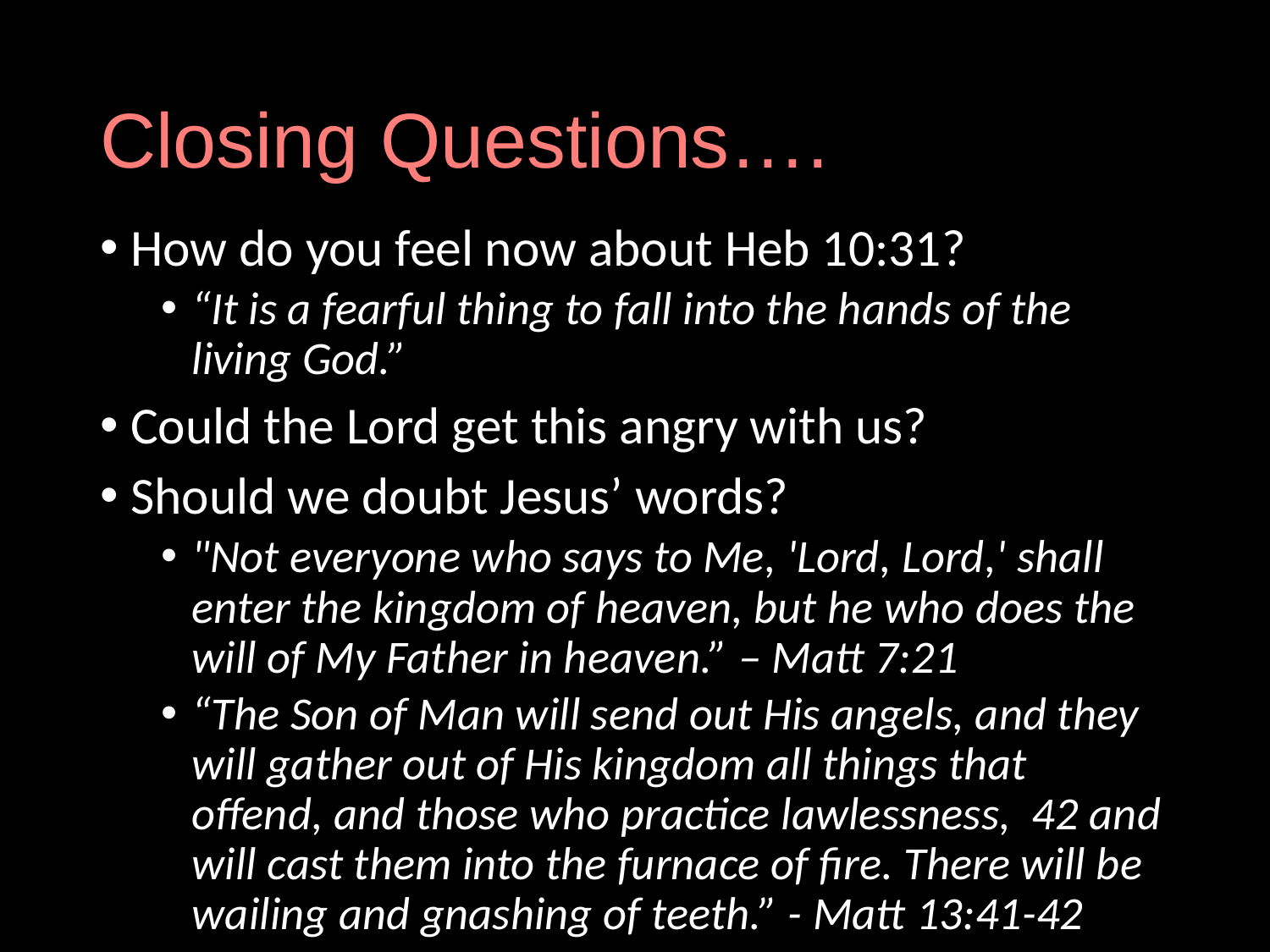

# Closing Questions….
How do you feel now about Heb 10:31?
“It is a fearful thing to fall into the hands of the living God.”
Could the Lord get this angry with us?
Should we doubt Jesus’ words?
"Not everyone who says to Me, 'Lord, Lord,' shall enter the kingdom of heaven, but he who does the will of My Father in heaven.” – Matt 7:21
“The Son of Man will send out His angels, and they will gather out of His kingdom all things that offend, and those who practice lawlessness,  42 and will cast them into the furnace of fire. There will be wailing and gnashing of teeth.” - Matt 13:41-42